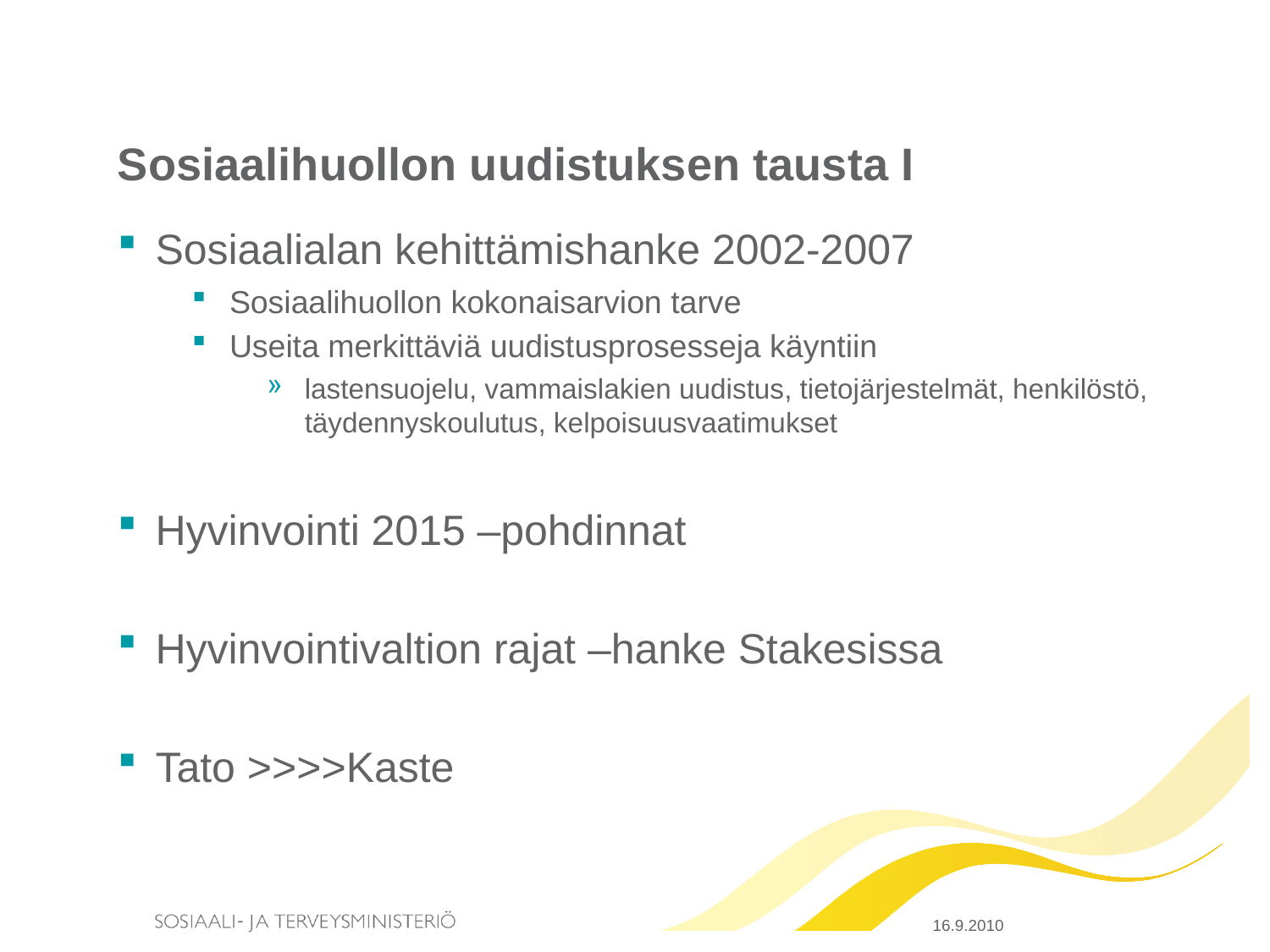

# Sosiaalihuollon uudistuksen tausta I
Sosiaalialan kehittämishanke 2002-2007
Sosiaalihuollon kokonaisarvion tarve
Useita merkittäviä uudistusprosesseja käyntiin
lastensuojelu, vammaislakien uudistus, tietojärjestelmät, henkilöstö, täydennyskoulutus, kelpoisuusvaatimukset

Hyvinvointi 2015 –pohdinnat

Hyvinvointivaltion rajat –hanke Stakesissa

Tato >>>>Kaste
16.9.2010